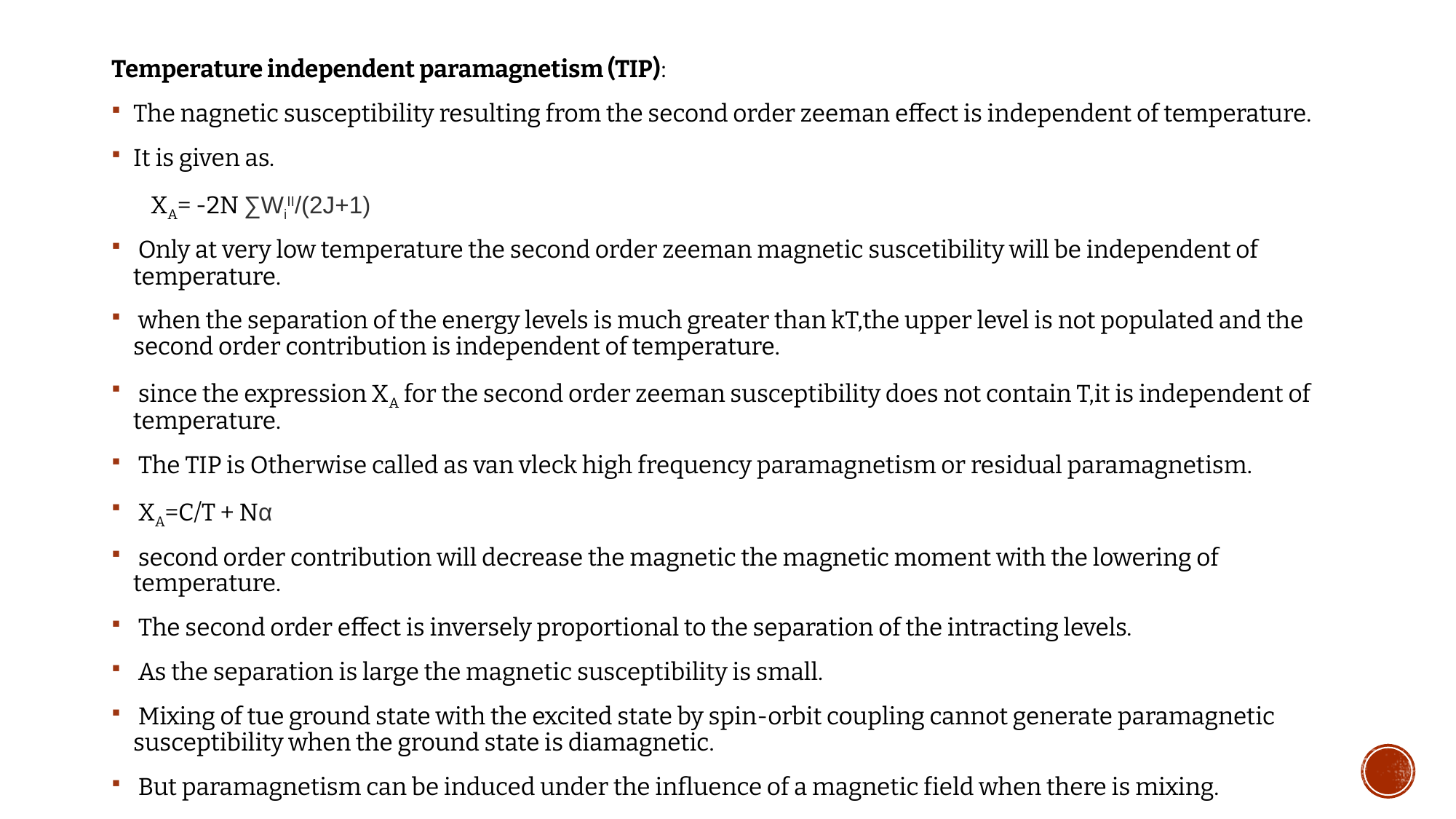

Temperature independent paramagnetism (TIP):
The nagnetic susceptibility resulting from the second order zeeman effect is independent of temperature.
It is given as.
        XA= -2N ∑WiII/(2J+1)
 Only at very low temperature the second order zeeman magnetic suscetibility will be independent of temperature.
 when the separation of the energy levels is much greater than kT,the upper level is not populated and the second order contribution is independent of temperature.
 since the expression XA for the second order zeeman susceptibility does not contain T,it is independent of temperature.
 The TIP is Otherwise called as van vleck high frequency paramagnetism or residual paramagnetism.
 XA=C/T + Nα
 second order contribution will decrease the magnetic the magnetic moment with the lowering of temperature.
 The second order effect is inversely proportional to the separation of the intracting levels.
 As the separation is large the magnetic susceptibility is small.
 Mixing of tue ground state with the excited state by spin-orbit coupling cannot generate paramagnetic susceptibility when the ground state is diamagnetic.
 But paramagnetism can be induced under the influence of a magnetic field when there is mixing.